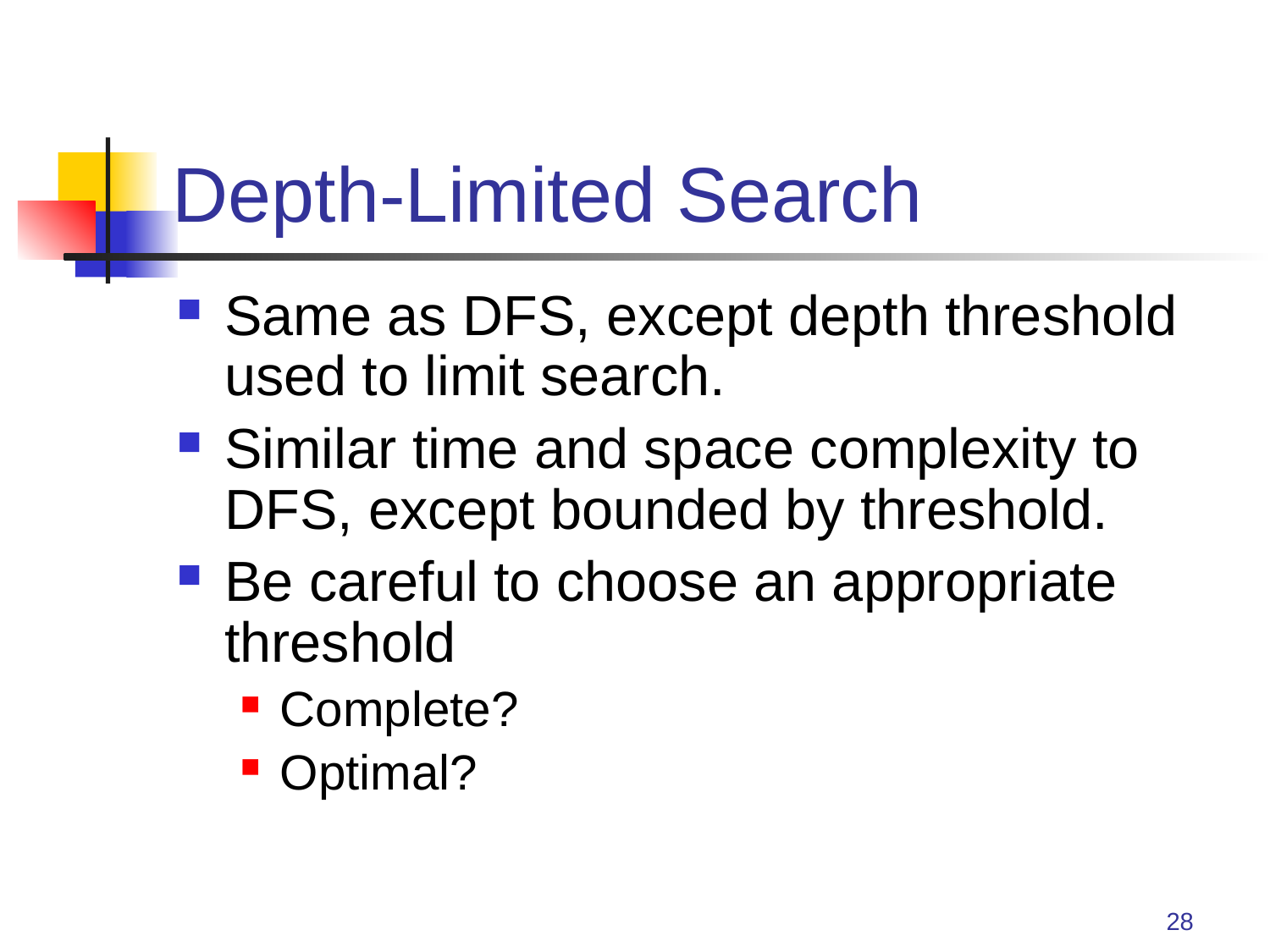

# Depth-Limited Search
Same as DFS, except depth threshold used to limit search.
Similar time and space complexity to DFS, except bounded by threshold.
Be careful to choose an appropriate threshold
Complete?
Optimal?
28